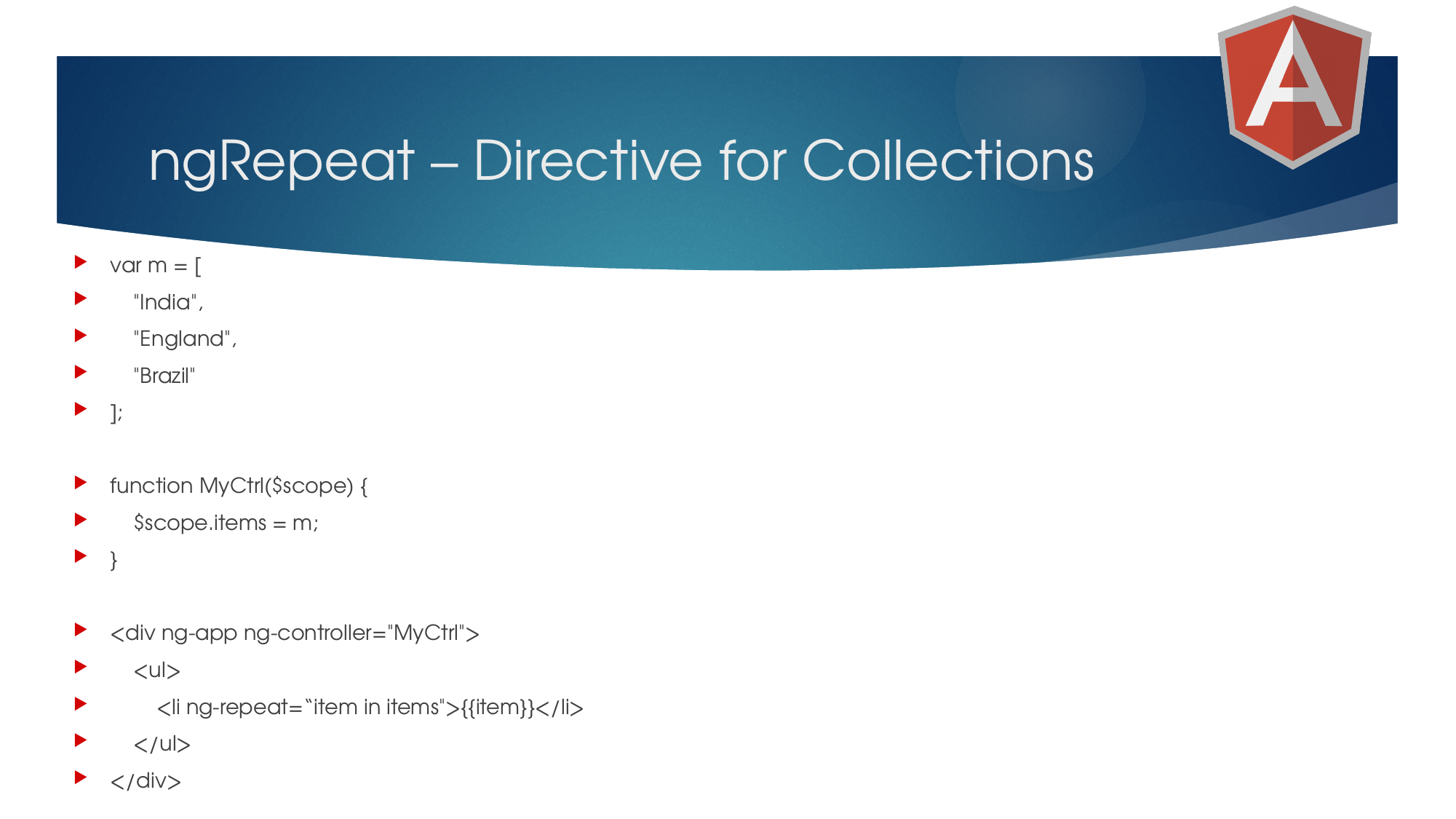

# ngRepeat – Directive for Collections
var m = [
    "India",
    "England",
    "Brazil"
];

function MyCtrl($scope) {
    $scope.items = m;
}

<div ng-app ng-controller="MyCtrl">
    <ul>
        <li ng-repeat=“item in items">{{item}}</li>
    </ul>
</div>